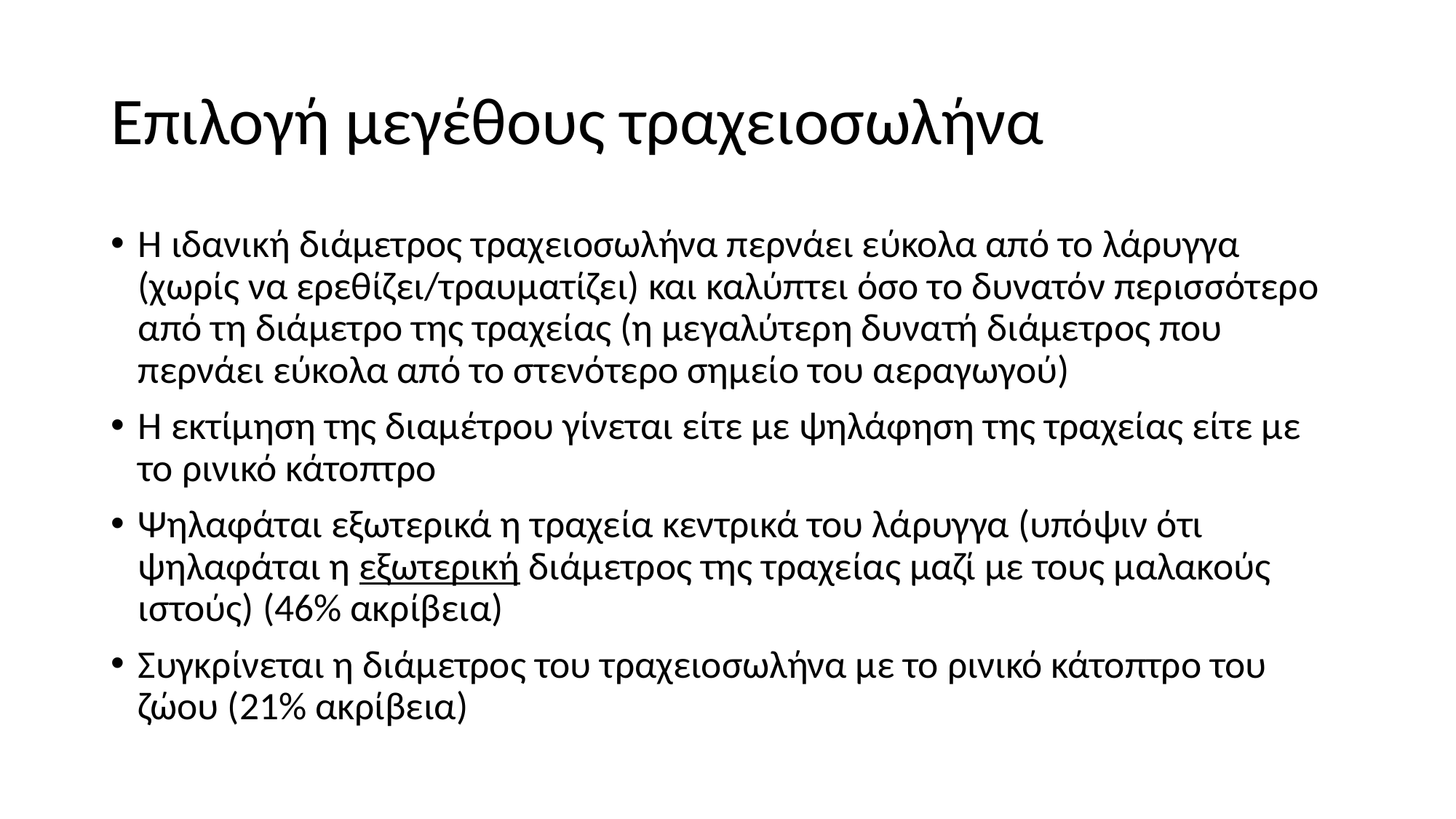

# Επιλογή μεγέθους τραχειοσωλήνα
Η ιδανική διάμετρος τραχειοσωλήνα περνάει εύκολα από το λάρυγγα (χωρίς να ερεθίζει/τραυματίζει) και καλύπτει όσο το δυνατόν περισσότερο από τη διάμετρο της τραχείας (η μεγαλύτερη δυνατή διάμετρος που περνάει εύκολα από το στενότερο σημείο του αεραγωγού)
Η εκτίμηση της διαμέτρου γίνεται είτε με ψηλάφηση της τραχείας είτε με το ρινικό κάτοπτρο
Ψηλαφάται εξωτερικά η τραχεία κεντρικά του λάρυγγα (υπόψιν ότι ψηλαφάται η εξωτερική διάμετρος της τραχείας μαζί με τους μαλακούς ιστούς) (46% ακρίβεια)
Συγκρίνεται η διάμετρος του τραχειοσωλήνα με το ρινικό κάτοπτρο του ζώου (21% ακρίβεια)